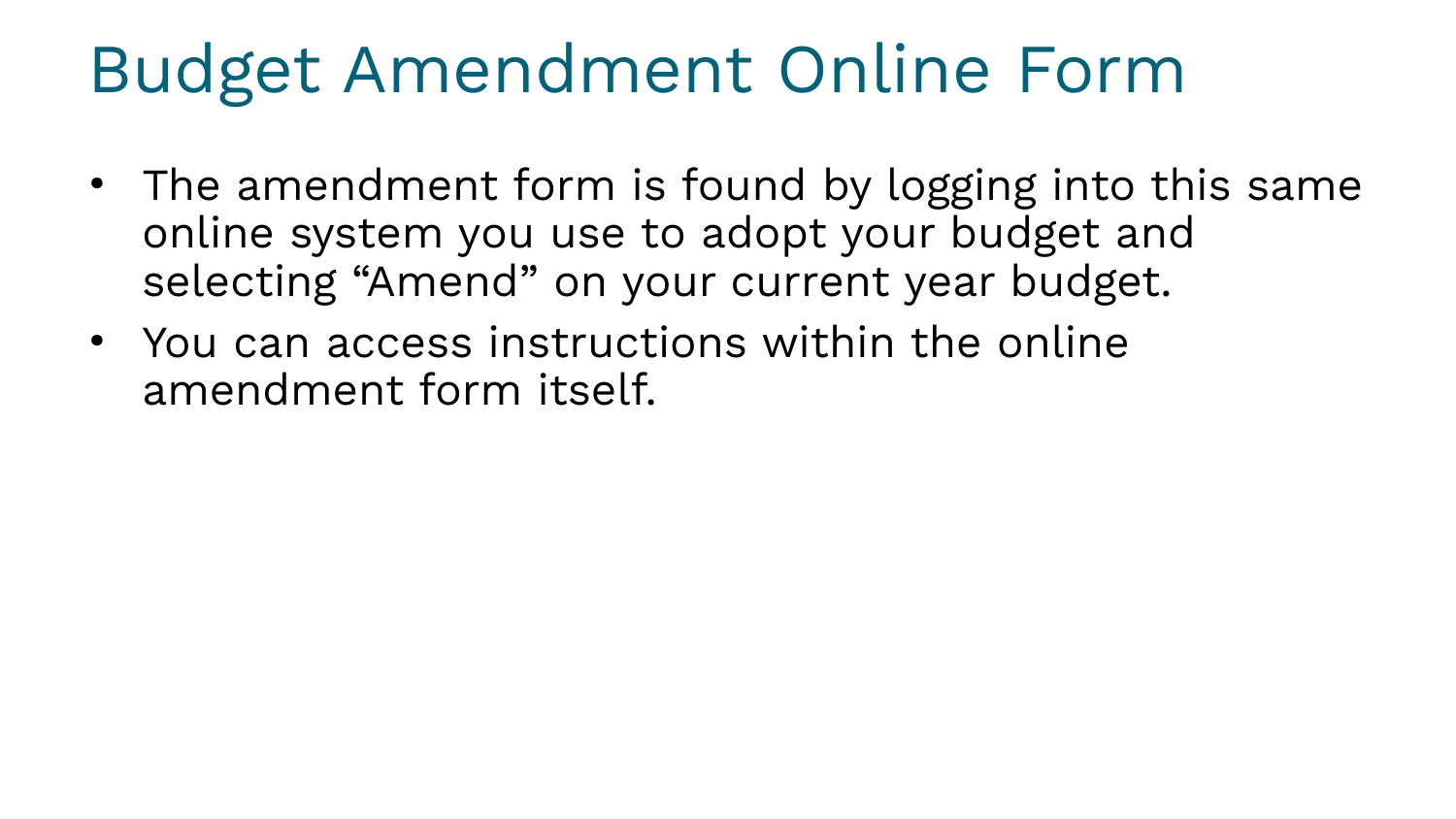

# Budget Amendment Online Form
The amendment form is found by logging into this same online system you use to adopt your budget and selecting “Amend” on your current year budget.
You can access instructions within the online amendment form itself.